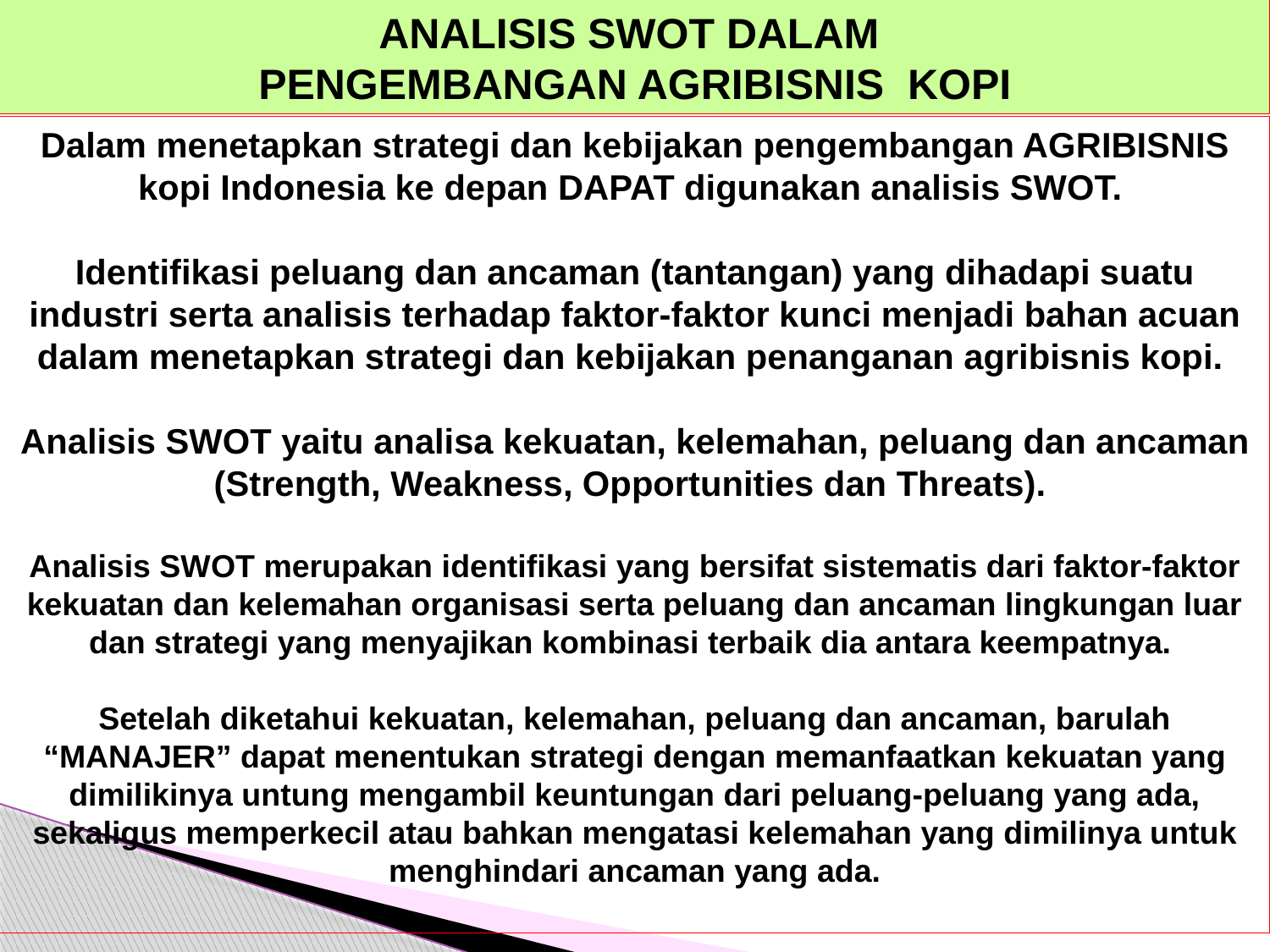

ANALISIS SWOT DALAM
PENGEMBANGAN AGRIBISNIS  KOPI
Dalam menetapkan strategi dan kebijakan pengembangan AGRIBISNIS kopi Indonesia ke depan DAPAT digunakan analisis SWOT.

Identifikasi peluang dan ancaman (tantangan) yang dihadapi suatu industri serta analisis terhadap faktor-faktor kunci menjadi bahan acuan dalam menetapkan strategi dan kebijakan penanganan agribisnis kopi.

Analisis SWOT yaitu analisa kekuatan, kelemahan, peluang dan ancaman (Strength, Weakness, Opportunities dan Threats).

Analisis SWOT merupakan identifikasi yang bersifat sistematis dari faktor-faktor kekuatan dan kelemahan organisasi serta peluang dan ancaman lingkungan luar dan strategi yang menyajikan kombinasi terbaik dia antara keempatnya.

Setelah diketahui kekuatan, kelemahan, peluang dan ancaman, barulah “MANAJER” dapat menentukan strategi dengan memanfaatkan kekuatan yang dimilikinya untung mengambil keuntungan dari peluang-peluang yang ada, sekaligus memperkecil atau bahkan mengatasi kelemahan yang dimilinya untuk menghindari ancaman yang ada.